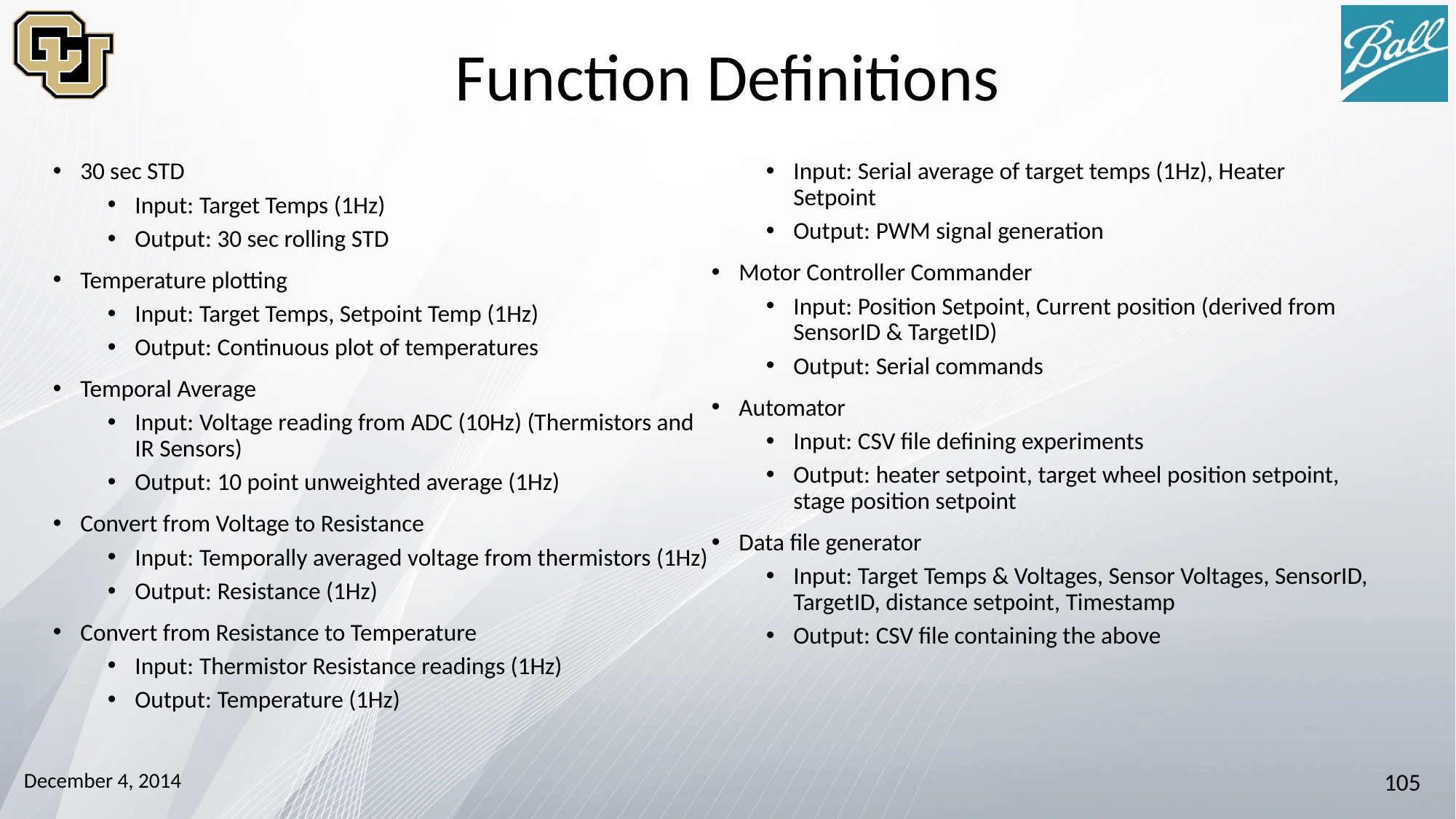

# Function Definitions
30 sec STD
Input: Target Temps (1Hz)
Output: 30 sec rolling STD
Temperature plotting
Input: Target Temps, Setpoint Temp (1Hz)
Output: Continuous plot of temperatures
Temporal Average
Input: Voltage reading from ADC (10Hz) (Thermistors and IR Sensors)
Output: 10 point unweighted average (1Hz)
Convert from Voltage to Resistance
Input: Temporally averaged voltage from thermistors (1Hz)
Output: Resistance (1Hz)
Convert from Resistance to Temperature
Input: Thermistor Resistance readings (1Hz)
Output: Temperature (1Hz)

Heater Duty Cycle Controller
Input: Serial average of target temps (1Hz), Heater Setpoint
Output: PWM signal generation
Motor Controller Commander
Input: Position Setpoint, Current position (derived from SensorID & TargetID)
Output: Serial commands
Automator
Input: CSV file defining experiments
Output: heater setpoint, target wheel position setpoint, stage position setpoint
Data file generator
Input: Target Temps & Voltages, Sensor Voltages, SensorID, TargetID, distance setpoint, Timestamp
Output: CSV file containing the above

December 4, 2014
105